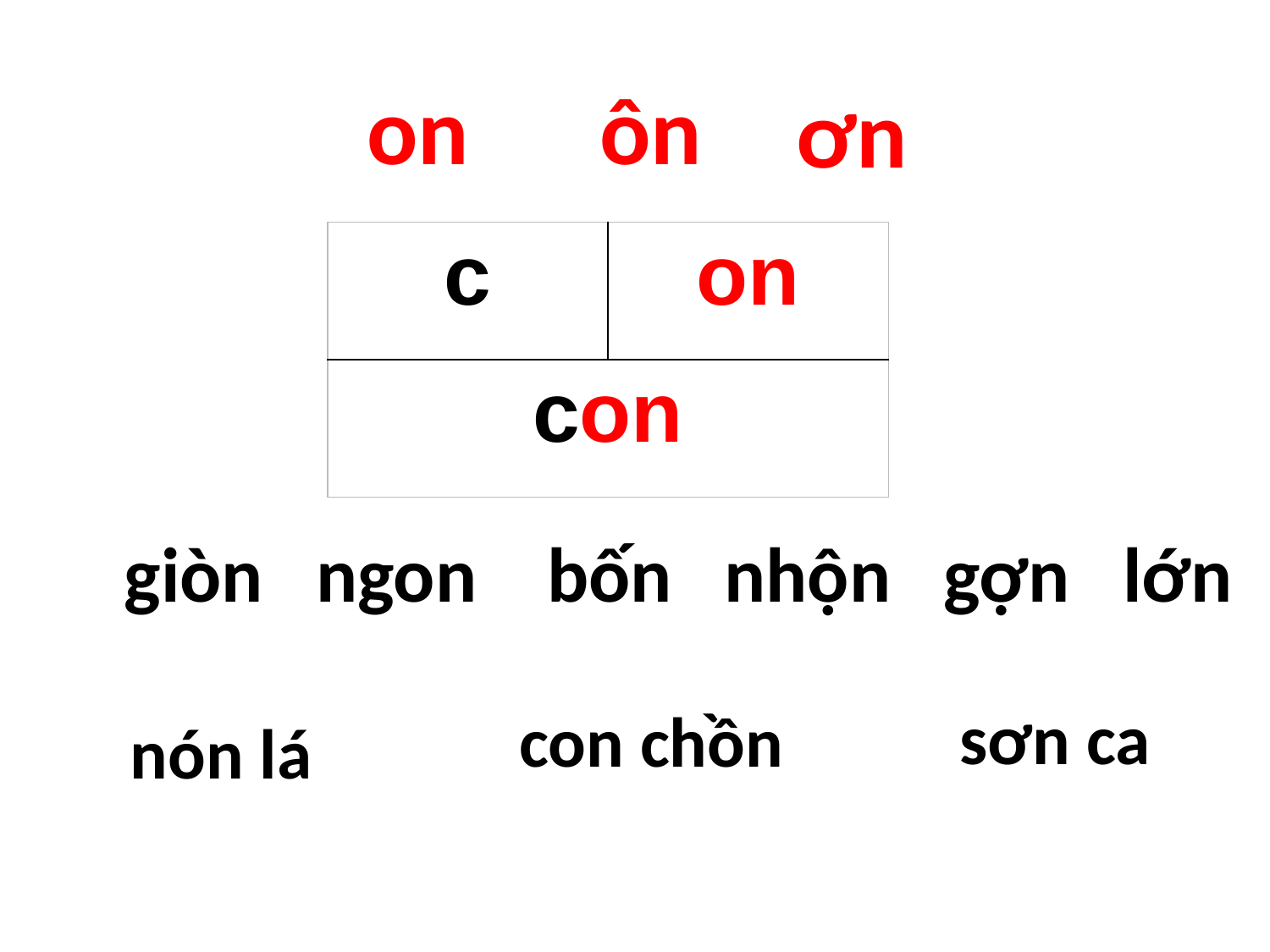

on
ôn
ơn
| c | on |
| --- | --- |
| con |  |
giòn   ngon    bốn   nhộn   gợn   lớn
sơn ca
con chồn
nón lá